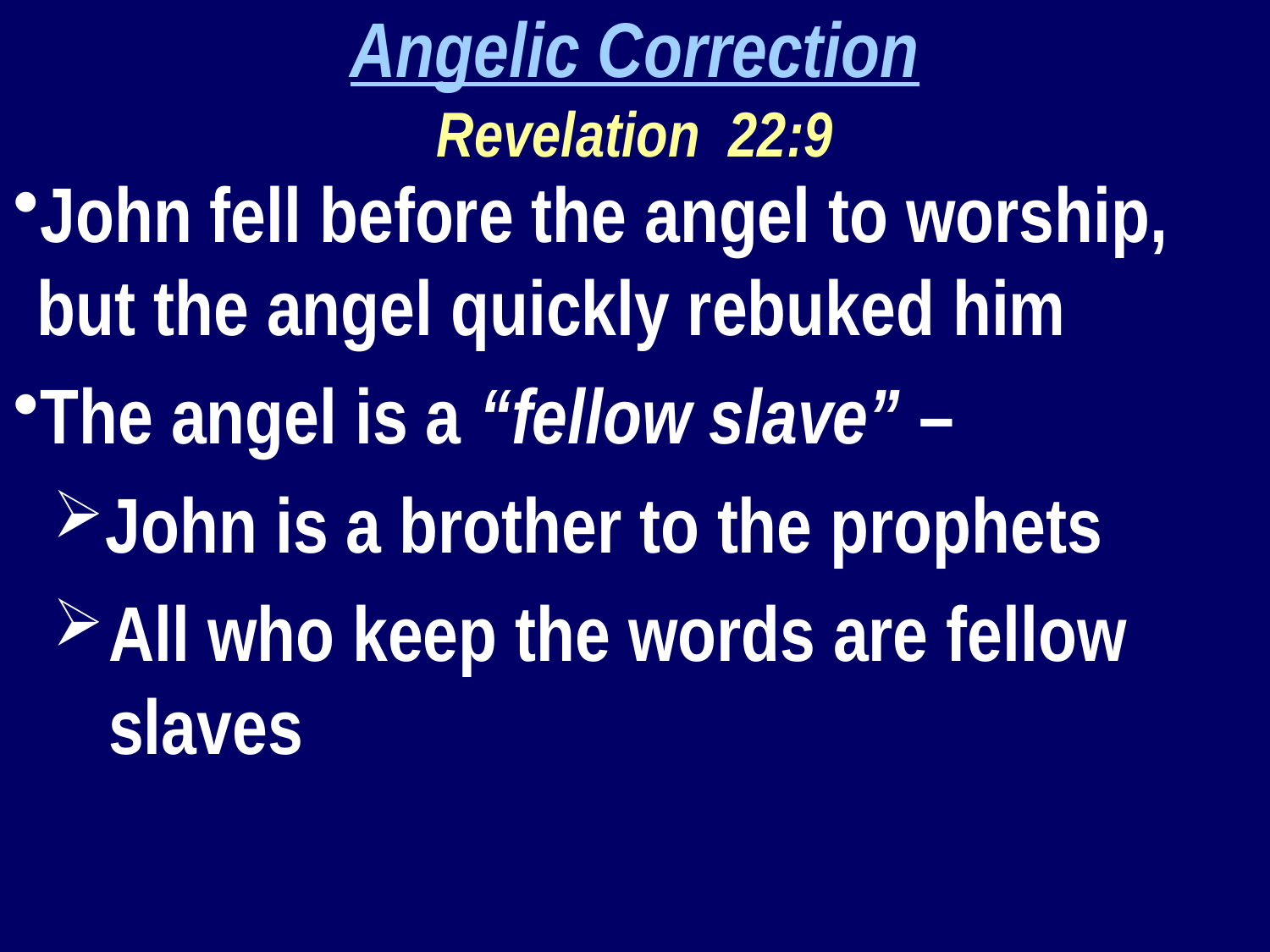

Angelic Correction
Revelation  22:9
John fell before the angel to worship, but the angel quickly rebuked him
The angel is a “fellow slave” –
John is a brother to the prophets
All who keep the words are fellow slaves